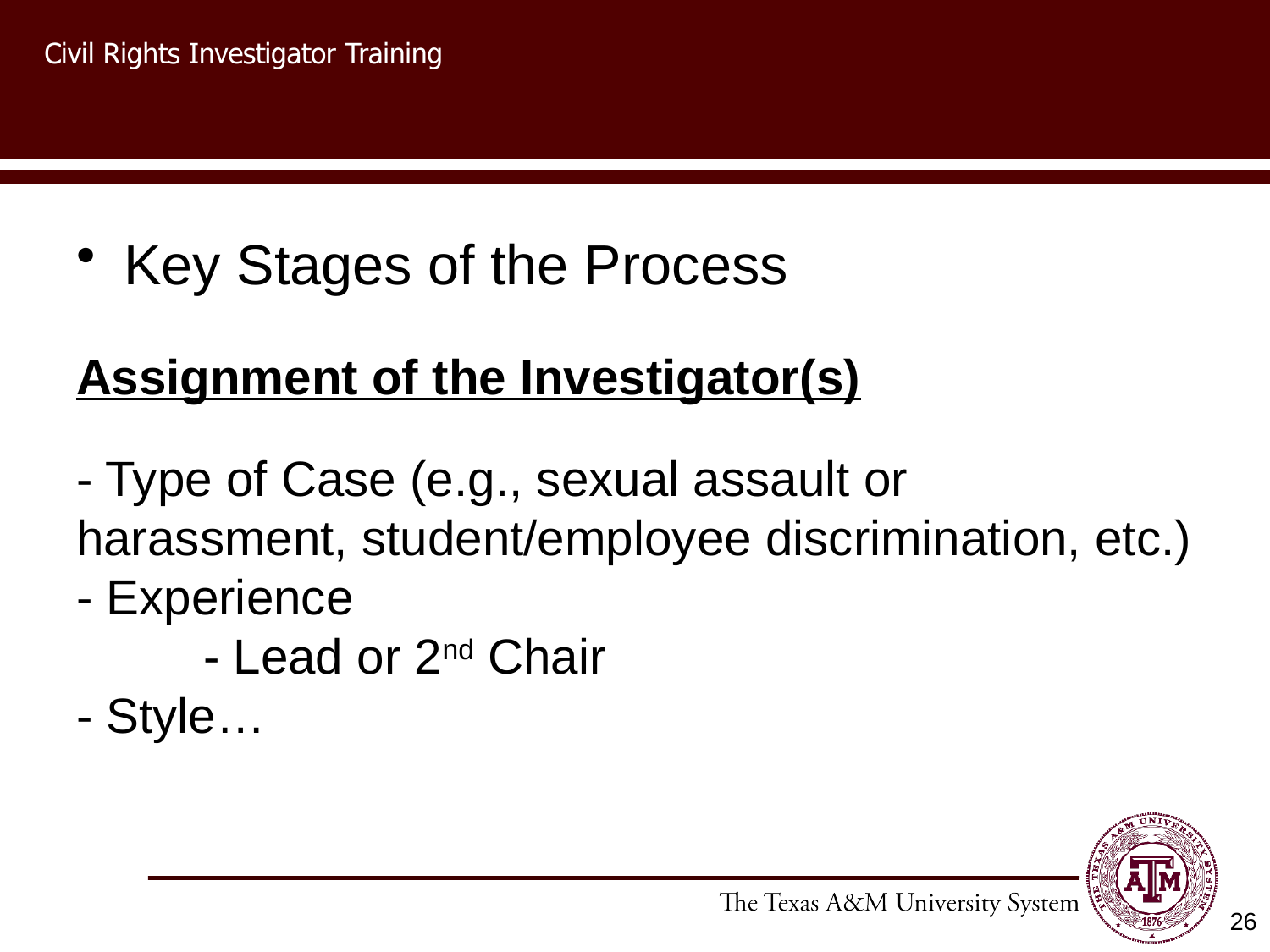

# Civil Rights Investigator Training
Key Stages of the Process

Assignment of the Investigator(s)

- Type of Case (e.g., sexual assault or harassment, student/employee discrimination, etc.)
- Experience
	- Lead or 2nd Chair
- Style…
26